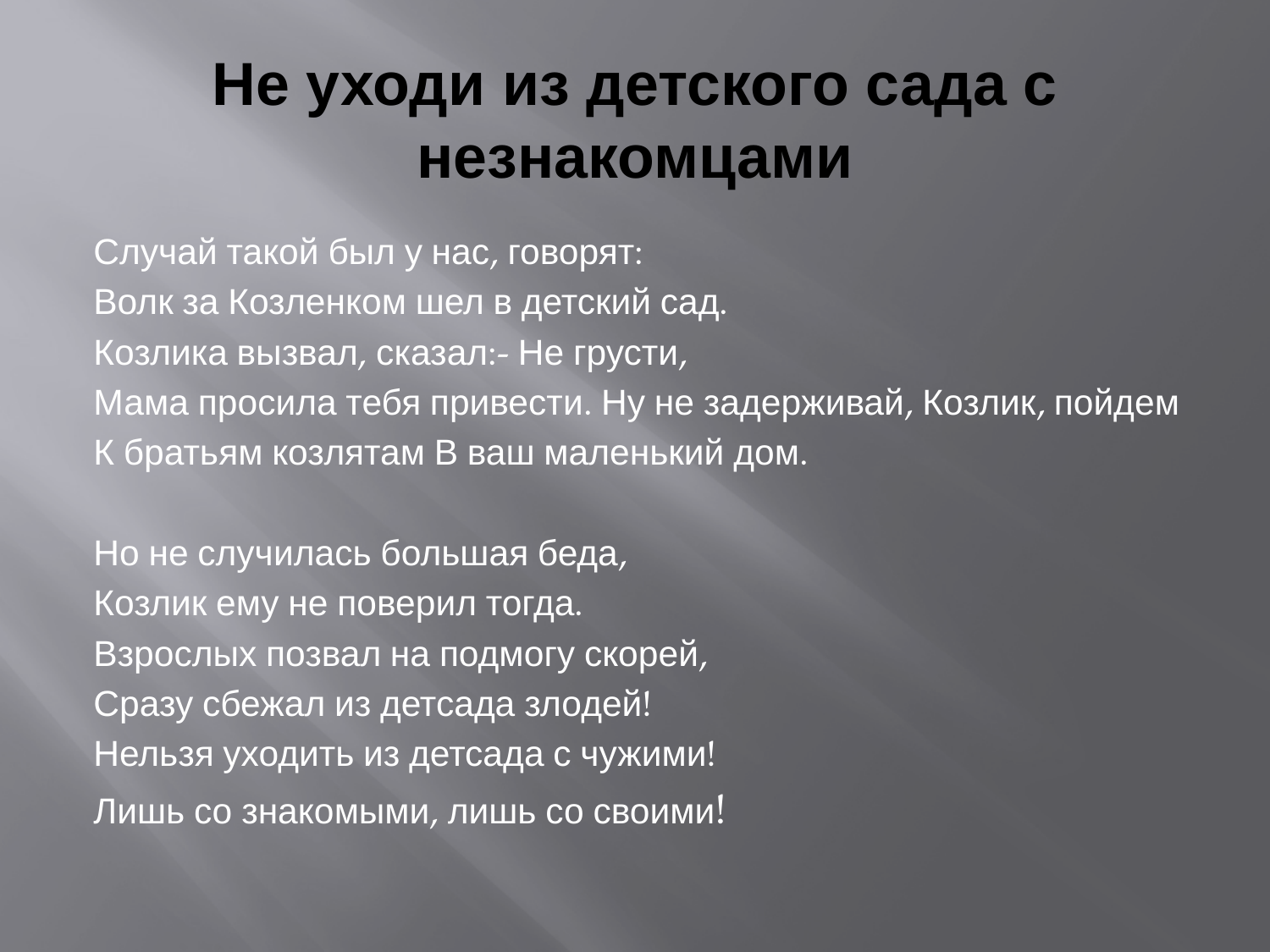

# Не уходи из детского сада с незнакомцами
Случай такой был у нас, говорят:
Волк за Козленком шел в детский сад.
Козлика вызвал, сказал:- Не грусти,
Мама просила тебя привести. Ну не задерживай, Козлик, пойдем
К братьям козлятам В ваш маленький дом.

Но не случилась большая беда,
Козлик ему не поверил тогда.
Взрослых позвал на подмогу скорей,
Сразу сбежал из детсада злодей!
Нельзя уходить из детсада с чужими!
Лишь со знакомыми, лишь со своими!